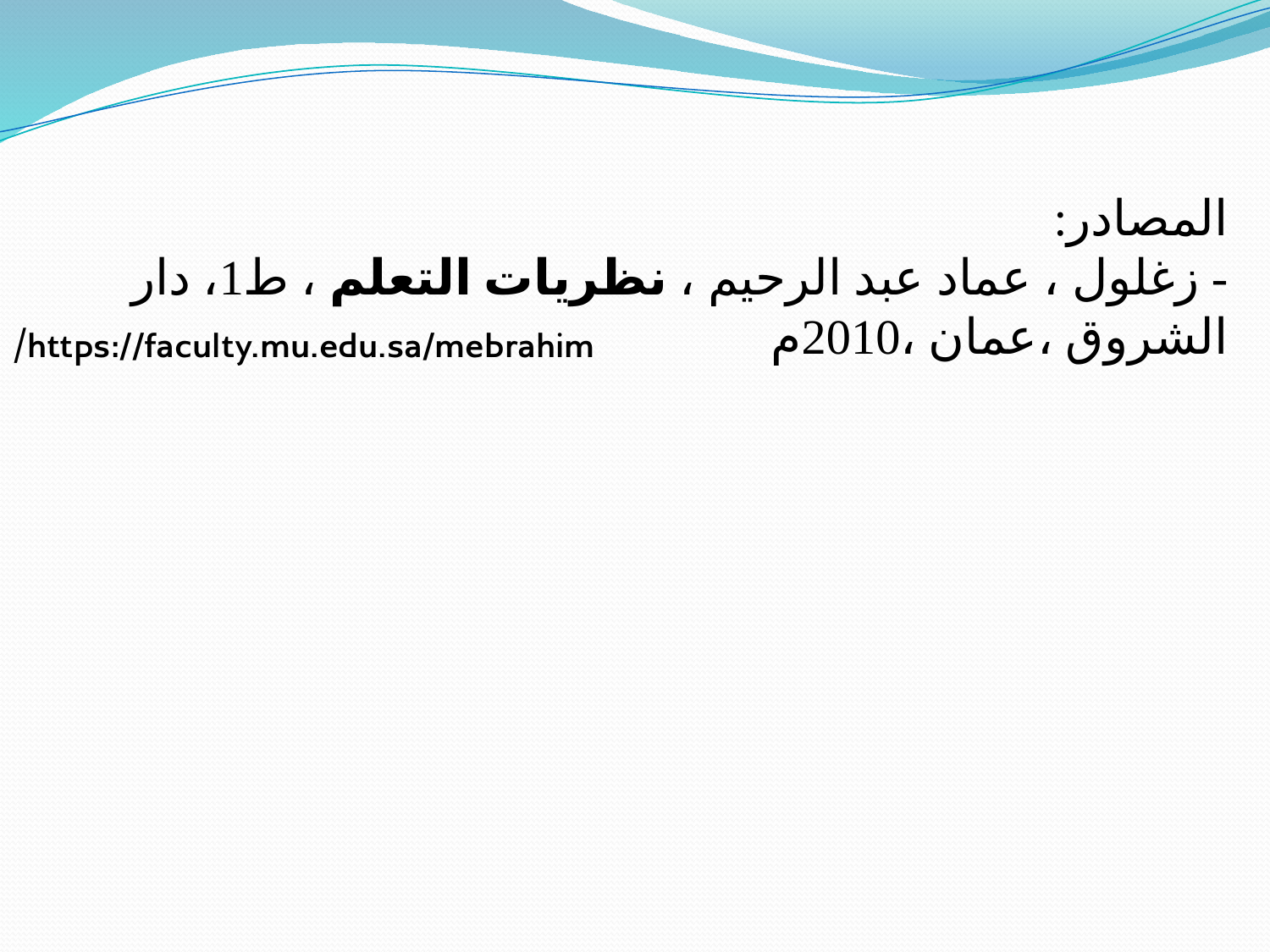

المصادر:
- زغلول ، عماد عبد الرحيم ، نظريات التعلم ، ط1، دار الشروق ،عمان ،2010م
https://faculty.mu.edu.sa/mebrahim/